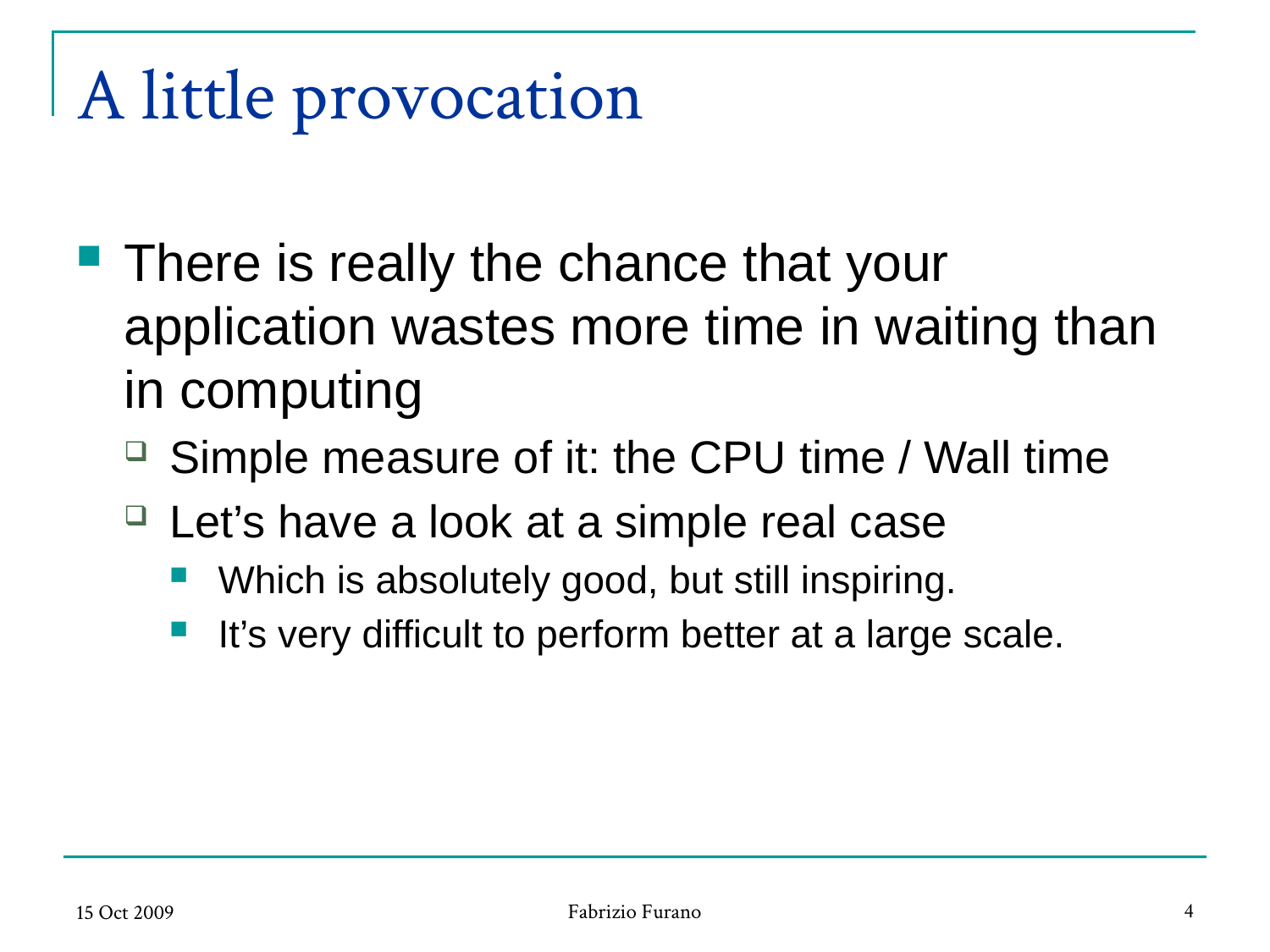

# A little provocation
There is really the chance that your application wastes more time in waiting than in computing
Simple measure of it: the CPU time / Wall time
Let’s have a look at a simple real case
Which is absolutely good, but still inspiring.
It’s very difficult to perform better at a large scale.
15 Oct 2009
4
Fabrizio Furano